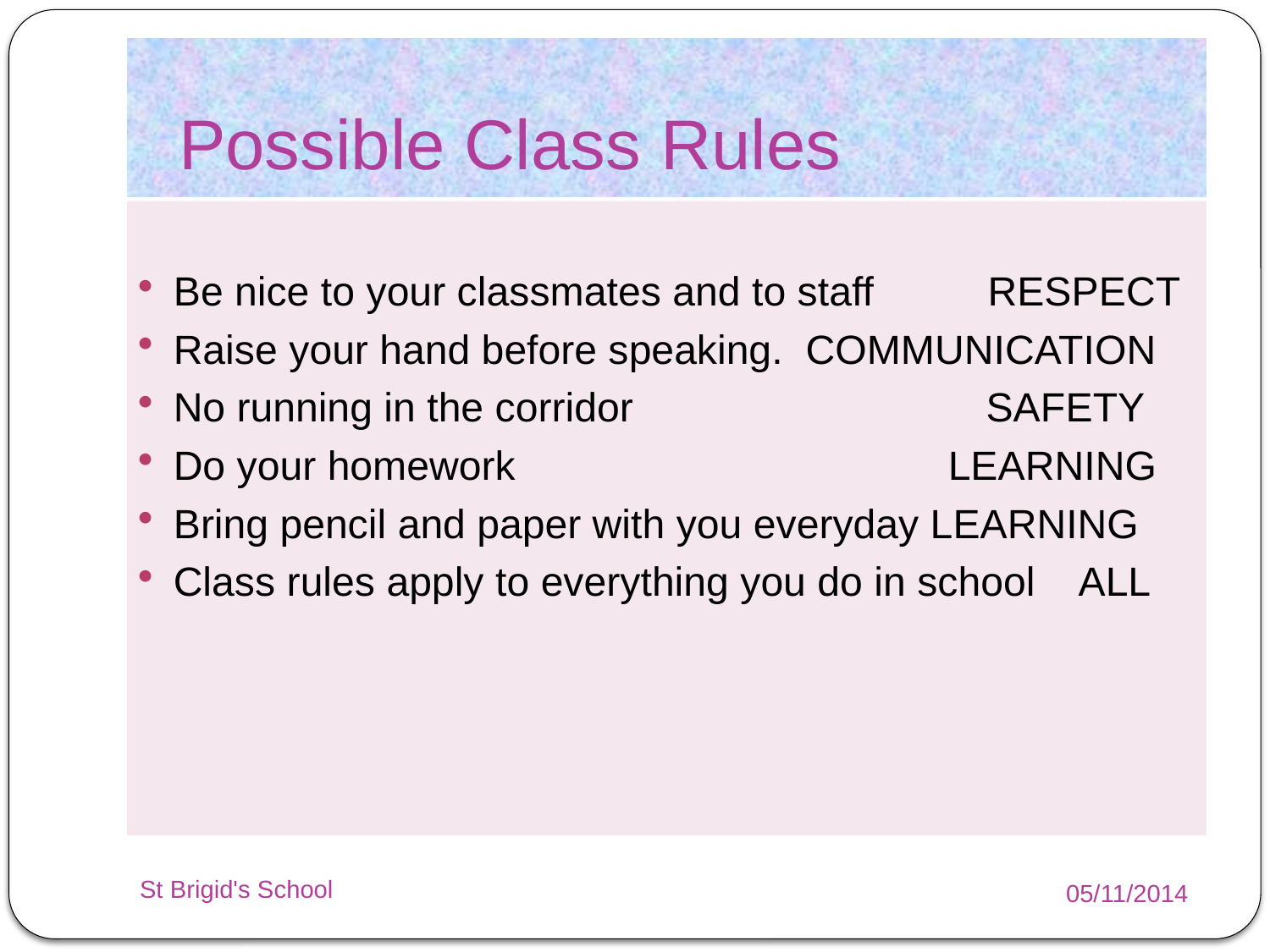

# Possible Class Rules

Be nice to your classmates and to staff          RESPECT
Raise your hand before speaking.  COMMUNICATION
No running in the corridor                               SAFETY
Do your homework                                      LEARNING
Bring pencil and paper with you everyday LEARNING
Class rules apply to everything you do in school    ALL
St Brigid's School
05/11/2014
16